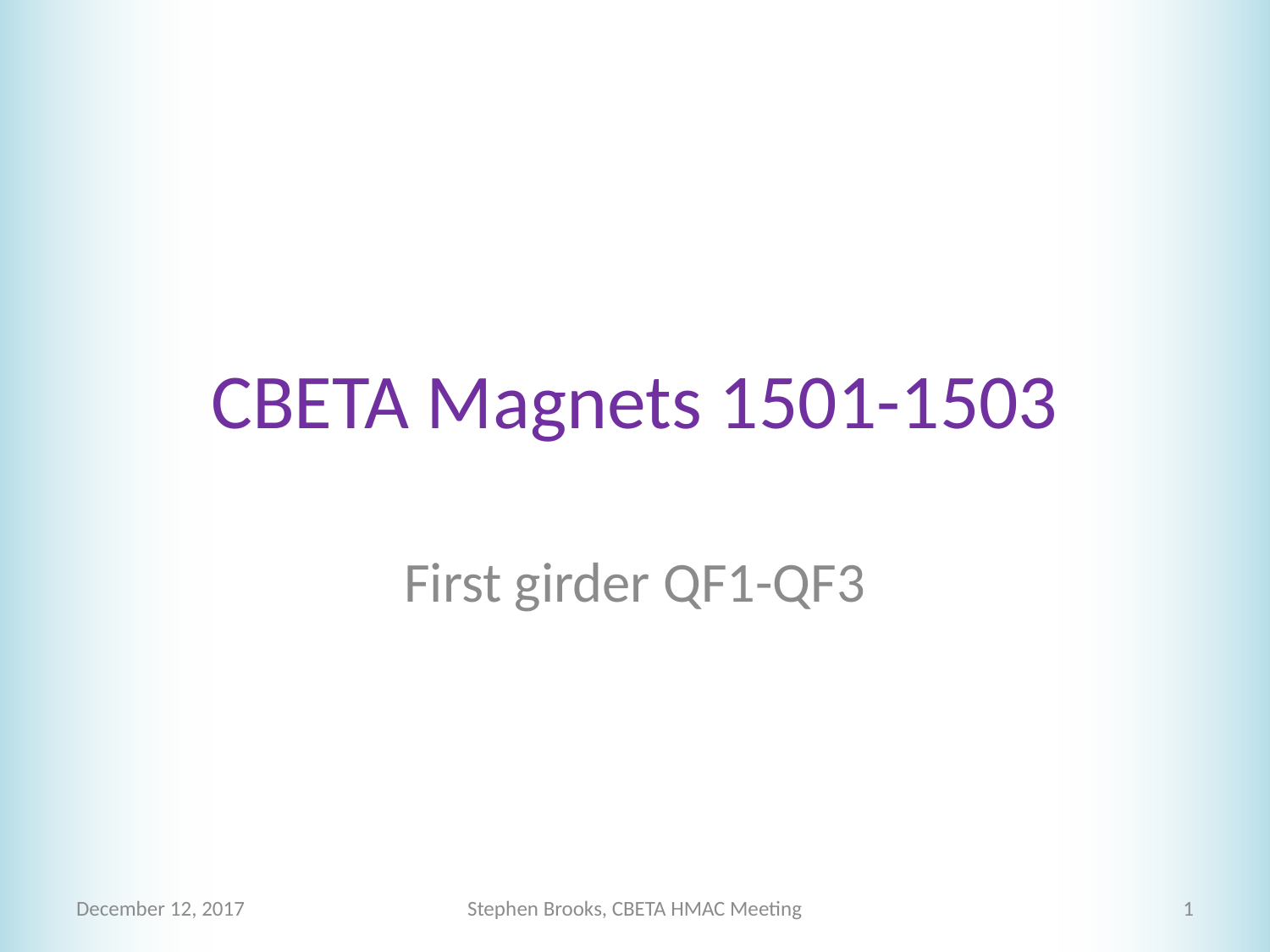

# CBETA Magnets 1501-1503
First girder QF1-QF3
December 12, 2017
Stephen Brooks, CBETA HMAC Meeting
1